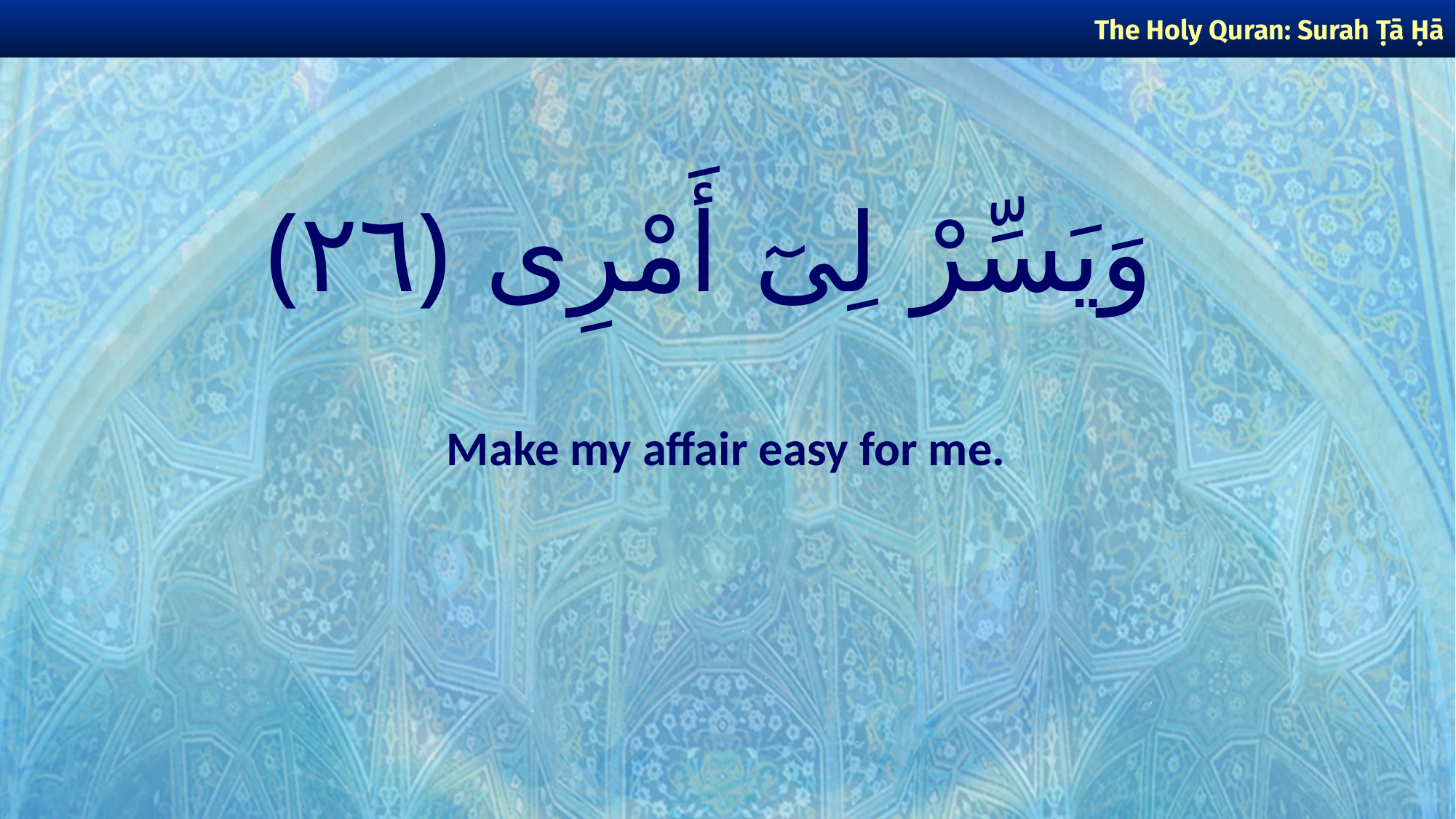

The Holy Quran: Surah Ṭā Ḥā
# وَيَسِّرْ لِىٓ أَمْرِى ﴿٢٦﴾
Make my affair easy for me.